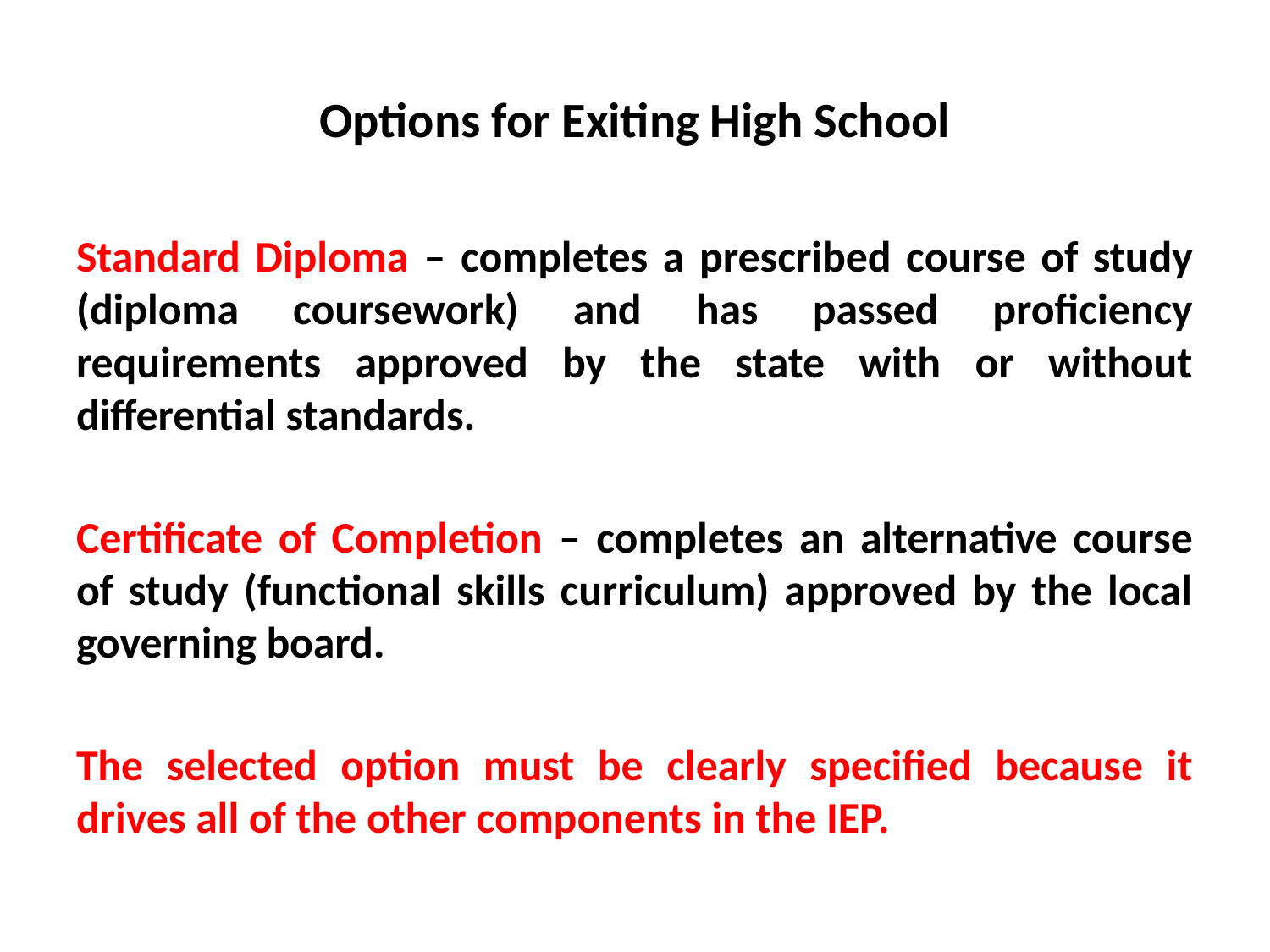

# Options for Exiting High School
Standard Diploma – completes a prescribed course of study (diploma coursework) and has passed proficiency requirements approved by the state with or without differential standards.

Certificate of Completion – completes an alternative course of study (functional skills curriculum) approved by the local governing board.

The selected option must be clearly specified because it drives all of the other components in the IEP.